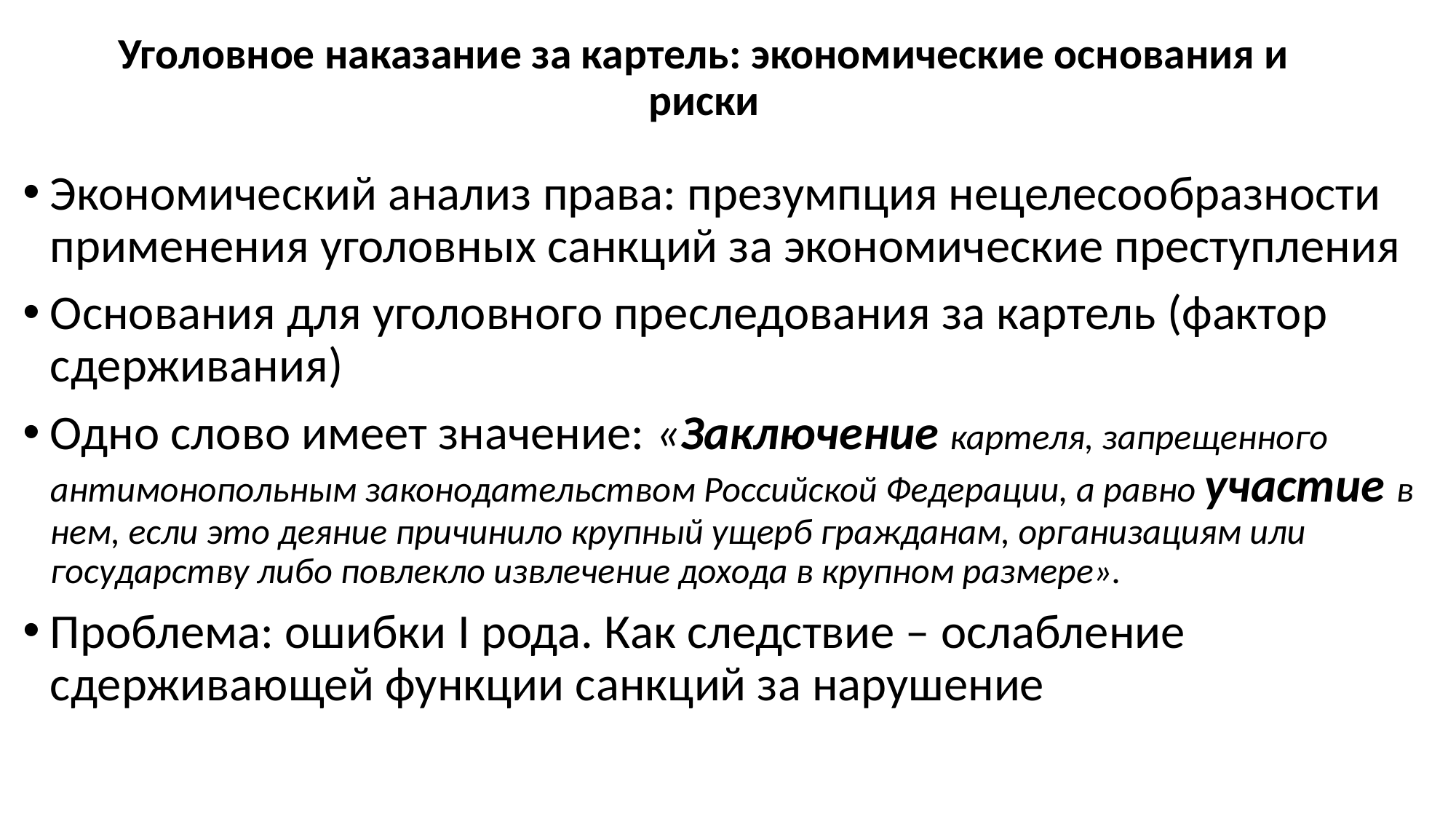

# Уголовное наказание за картель: экономические основания и риски
Экономический анализ права: презумпция нецелесообразности применения уголовных санкций за экономические преступления
Основания для уголовного преследования за картель (фактор сдерживания)
Одно слово имеет значение: «Заключение картеля, запрещенного антимонопольным законодательством Российской Федерации, а равно участие в нем, если это деяние причинило крупный ущерб гражданам, организациям или государству либо повлекло извлечение дохода в крупном размере».
Проблема: ошибки I рода. Как следствие – ослабление сдерживающей функции санкций за нарушение